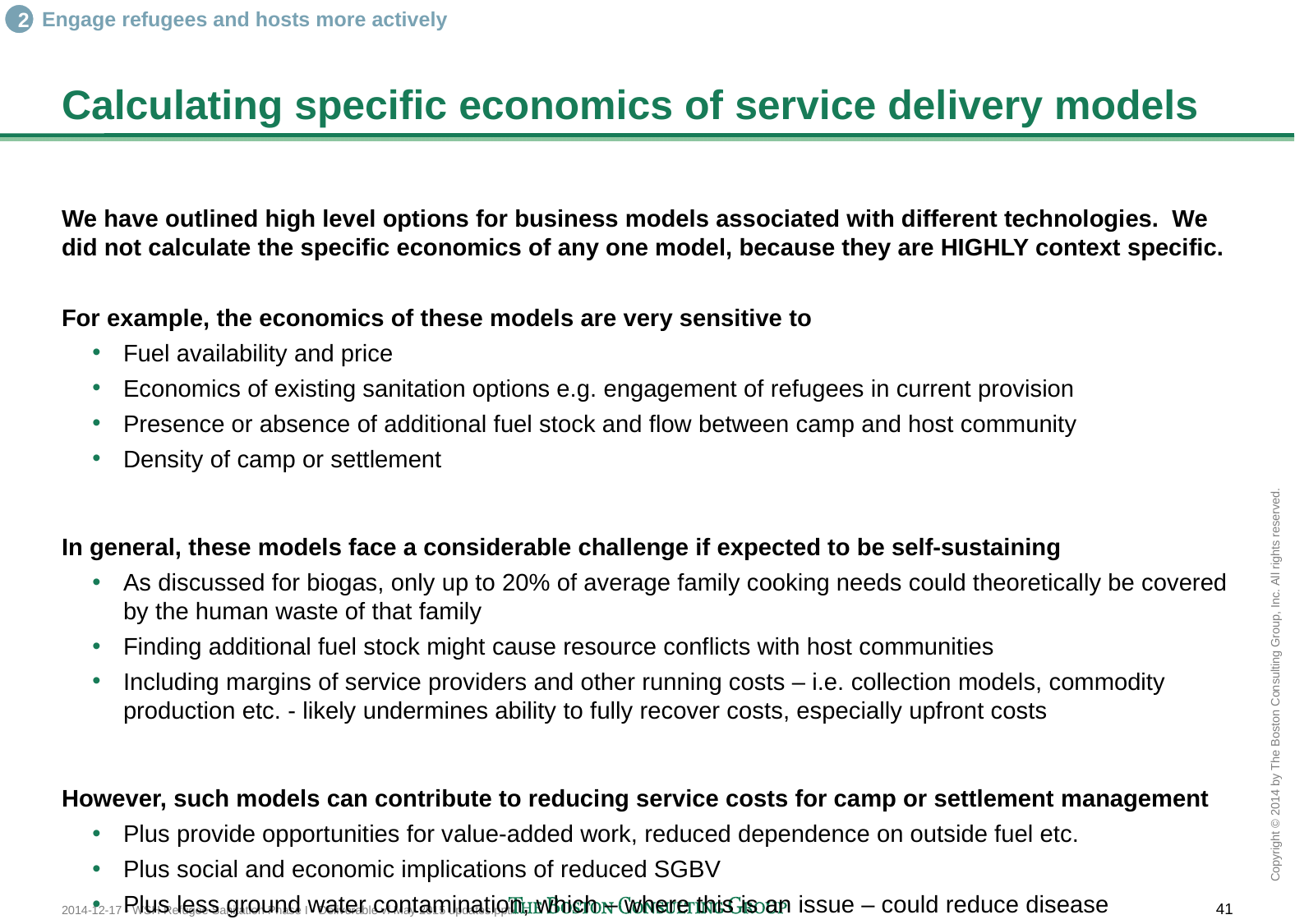

Engage refugees and hosts more actively
2
# Calculating specific economics of service delivery models
We have outlined high level options for business models associated with different technologies.  We did not calculate the specific economics of any one model, because they are HIGHLY context specific.

For example, the economics of these models are very sensitive to
Fuel availability and price
Economics of existing sanitation options e.g. engagement of refugees in current provision
Presence or absence of additional fuel stock and flow between camp and host community
Density of camp or settlement

In general, these models face a considerable challenge if expected to be self-sustaining
As discussed for biogas, only up to 20% of average family cooking needs could theoretically be covered by the human waste of that family
Finding additional fuel stock might cause resource conflicts with host communities
Including margins of service providers and other running costs – i.e. collection models, commodity production etc. - likely undermines ability to fully recover costs, especially upfront costs

However, such models can contribute to reducing service costs for camp or settlement management
Plus provide opportunities for value-added work, reduced dependence on outside fuel etc.
Plus social and economic implications of reduced SGBV
Plus less ground water contamination, which – where this is an issue – could reduce disease